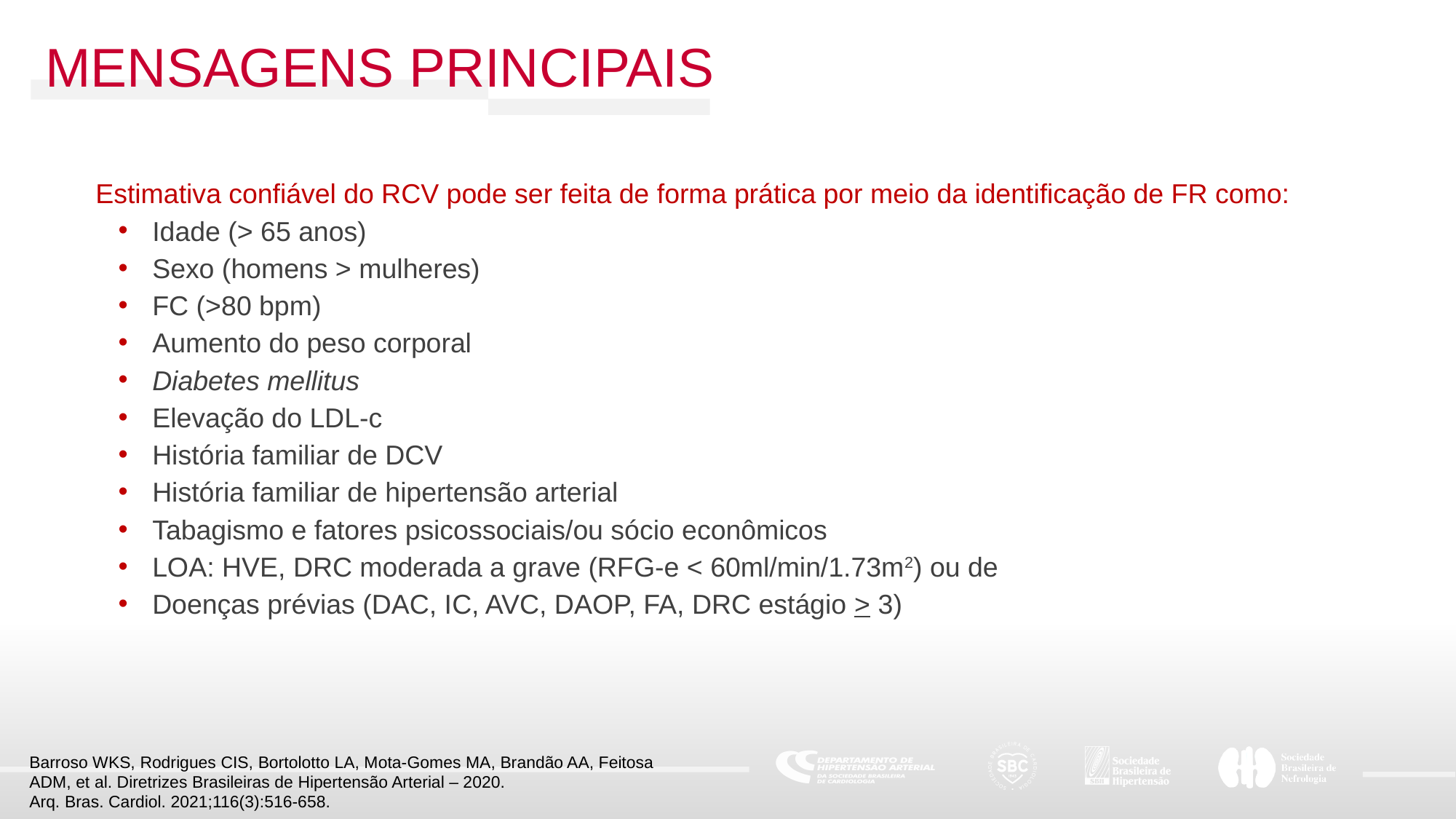

MENSAGENS PRINCIPAIS
Estimativa confiável do RCV pode ser feita de forma prática por meio da identificação de FR como:
Idade (> 65 anos)
Sexo (homens > mulheres)
FC (>80 bpm)
Aumento do peso corporal
Diabetes mellitus
Elevação do LDL-c
História familiar de DCV
História familiar de hipertensão arterial
Tabagismo e fatores psicossociais/ou sócio econômicos
LOA: HVE, DRC moderada a grave (RFG-e < 60ml/min/1.73m2) ou de
Doenças prévias (DAC, IC, AVC, DAOP, FA, DRC estágio > 3)
Barroso WKS, Rodrigues CIS, Bortolotto LA, Mota-Gomes MA, Brandão AA, Feitosa ADM, et al. Diretrizes Brasileiras de Hipertensão Arterial – 2020.
Arq. Bras. Cardiol. 2021;116(3):516-658.